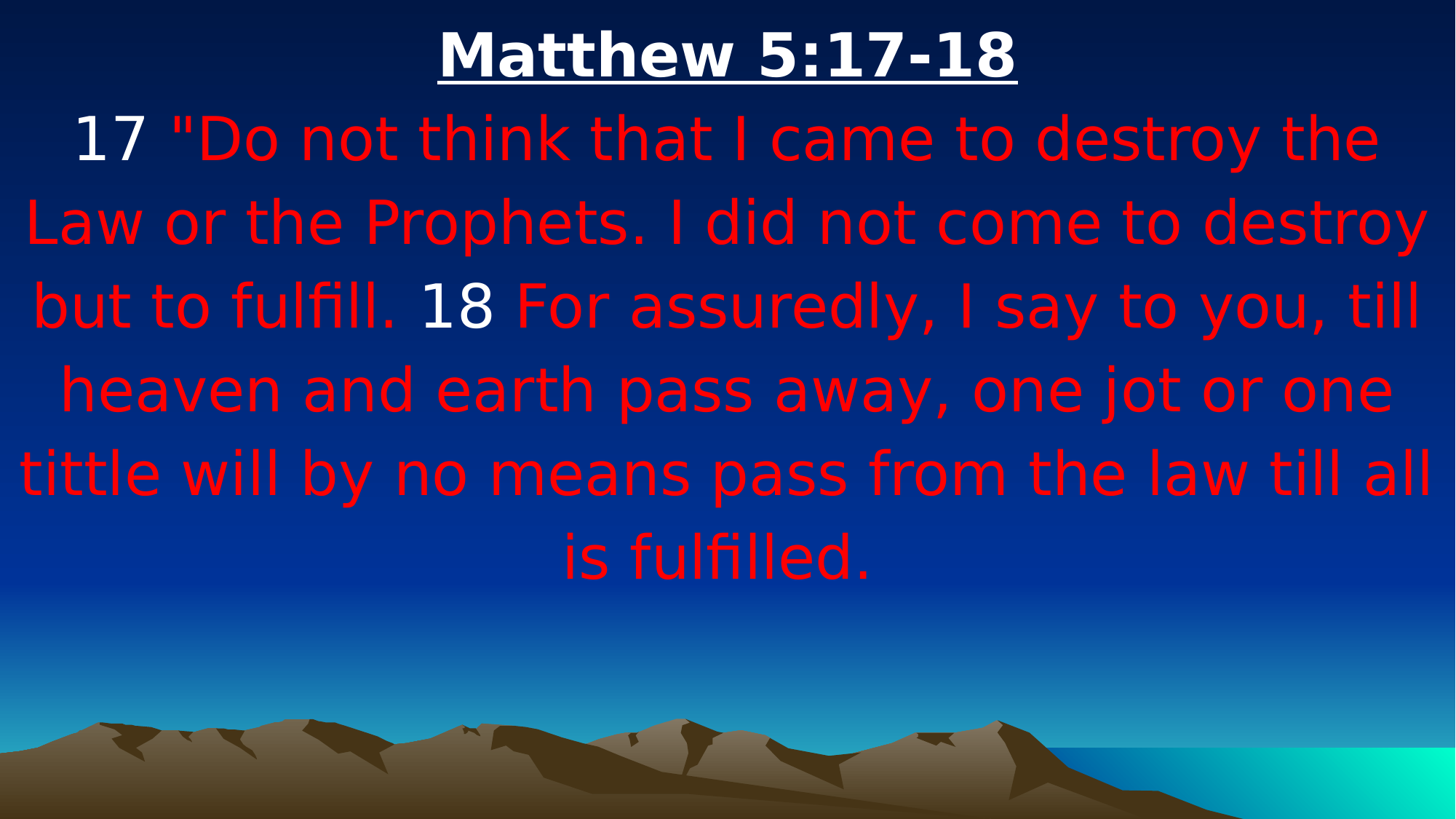

Matthew 5:17-18
17 "Do not think that I came to destroy the Law or the Prophets. I did not come to destroy but to fulfill. 18 For assuredly, I say to you, till heaven and earth pass away, one jot or one tittle will by no means pass from the law till all is fulfilled.